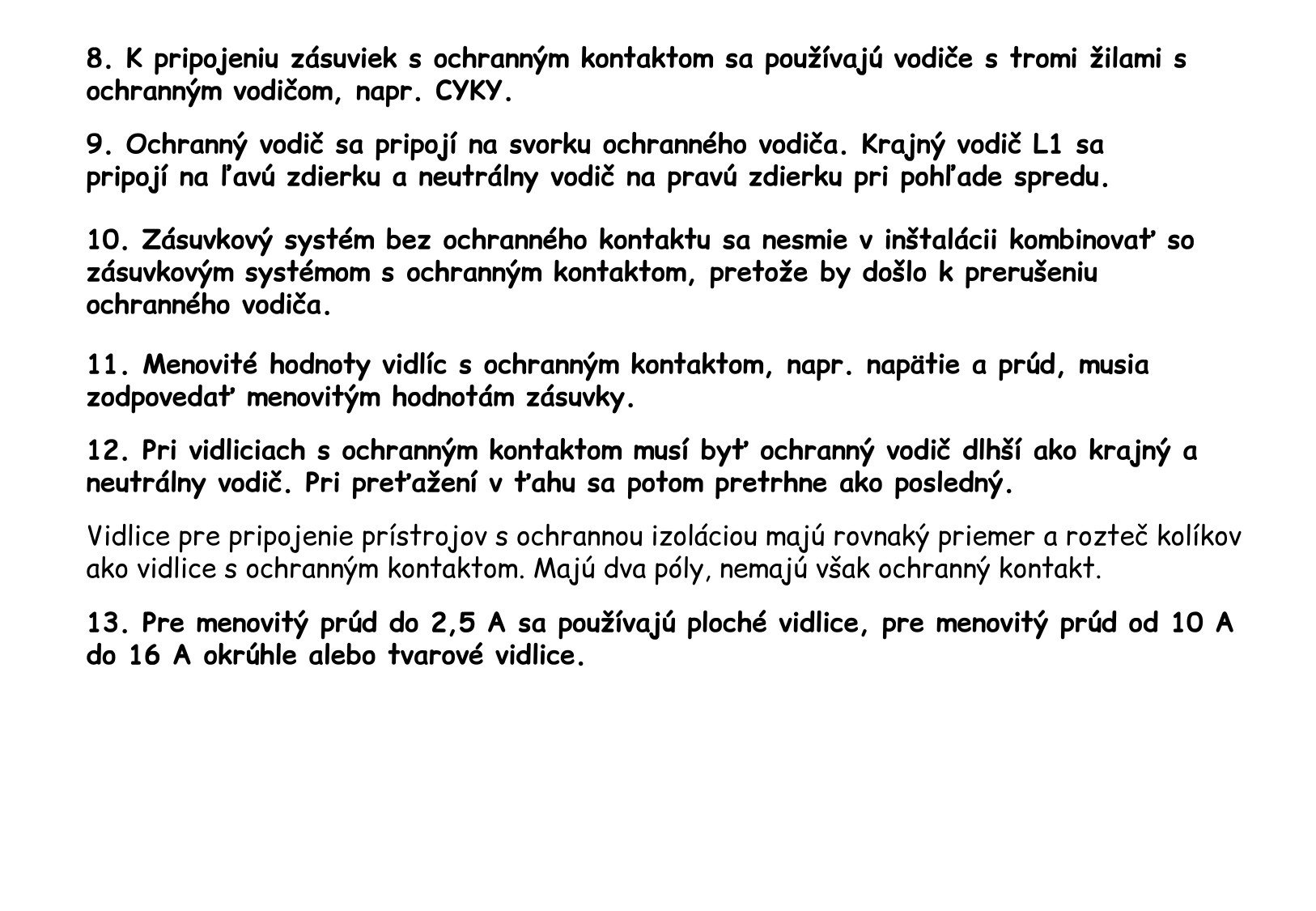

8. K pripojeniu zásuviek s ochranným kontaktom sa používajú vodiče s tromi žilami s ochranným vodičom, napr. CYKY.
9. Ochranný vodič sa pripojí na svorku ochranného vodiča. Krajný vodič L1 sa pripojí na ľavú zdierku a neutrálny vodič na pravú zdierku pri pohľade spredu.
10. Zásuvkový systém bez ochranného kontaktu sa nesmie v inštalácii kombinovať so zásuvkovým systémom s ochranným kontaktom, pretože by došlo k prerušeniu ochranného vodiča.
11. Menovité hodnoty vidlíc s ochranným kontaktom, napr. napätie a prúd, musia zodpovedať menovitým hodnotám zásuvky.
12. Pri vidliciach s ochranným kontaktom musí byť ochranný vodič dlhší ako krajný a neutrálny vodič. Pri preťažení v ťahu sa potom pretrhne ako posledný.
Vidlice pre pripojenie prístrojov s ochrannou izoláciou majú rovnaký priemer a rozteč kolíkov ako vidlice s ochranným kontaktom. Majú dva póly, nemajú však ochranný kontakt.
13. Pre menovitý prúd do 2,5 A sa používajú ploché vidlice, pre menovitý prúd od 10 A do 16 A okrúhle alebo tvarové vidlice.